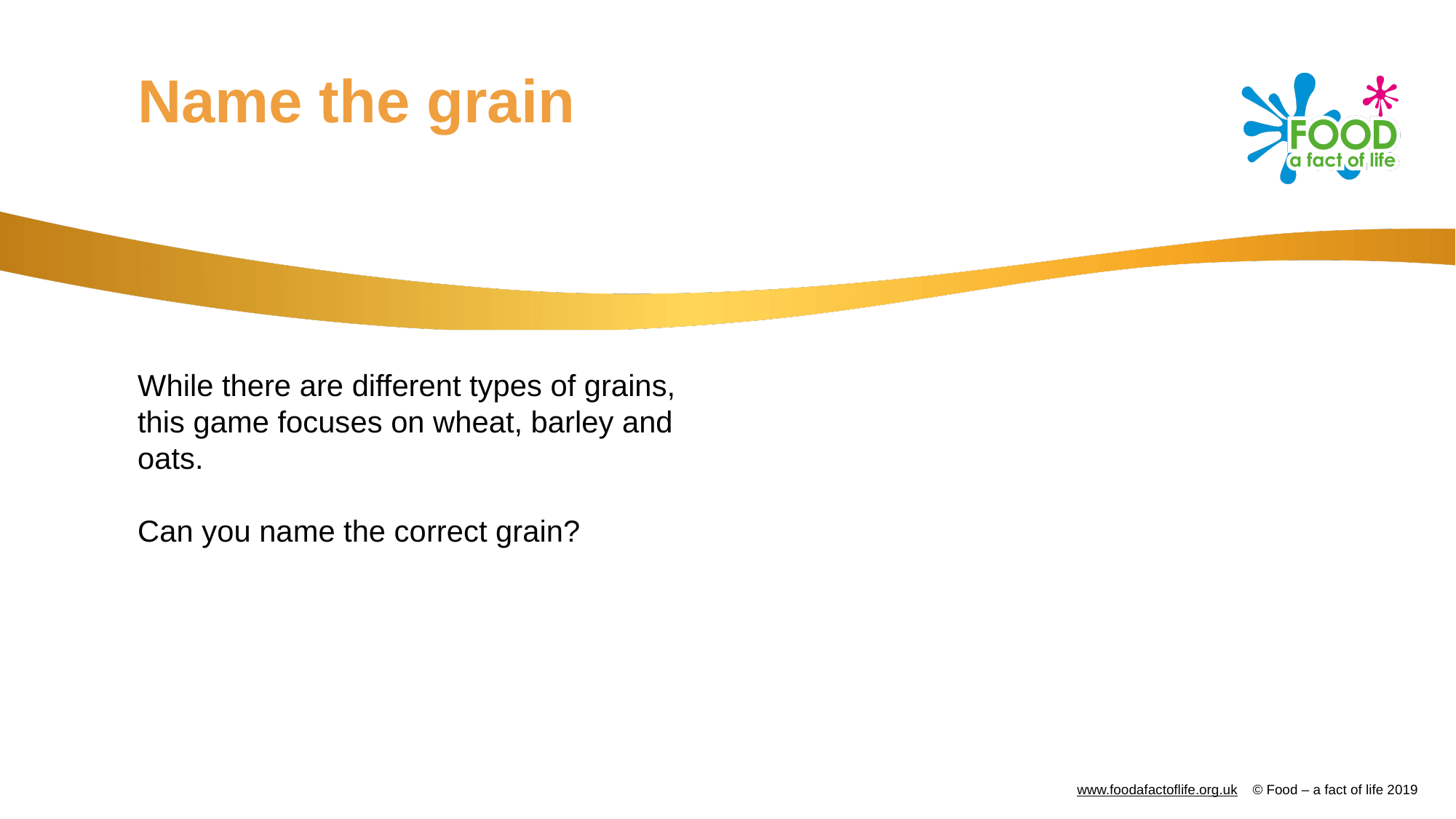

# Name the grain
While there are different types of grains, this game focuses on wheat, barley and oats.

Can you name the correct grain?